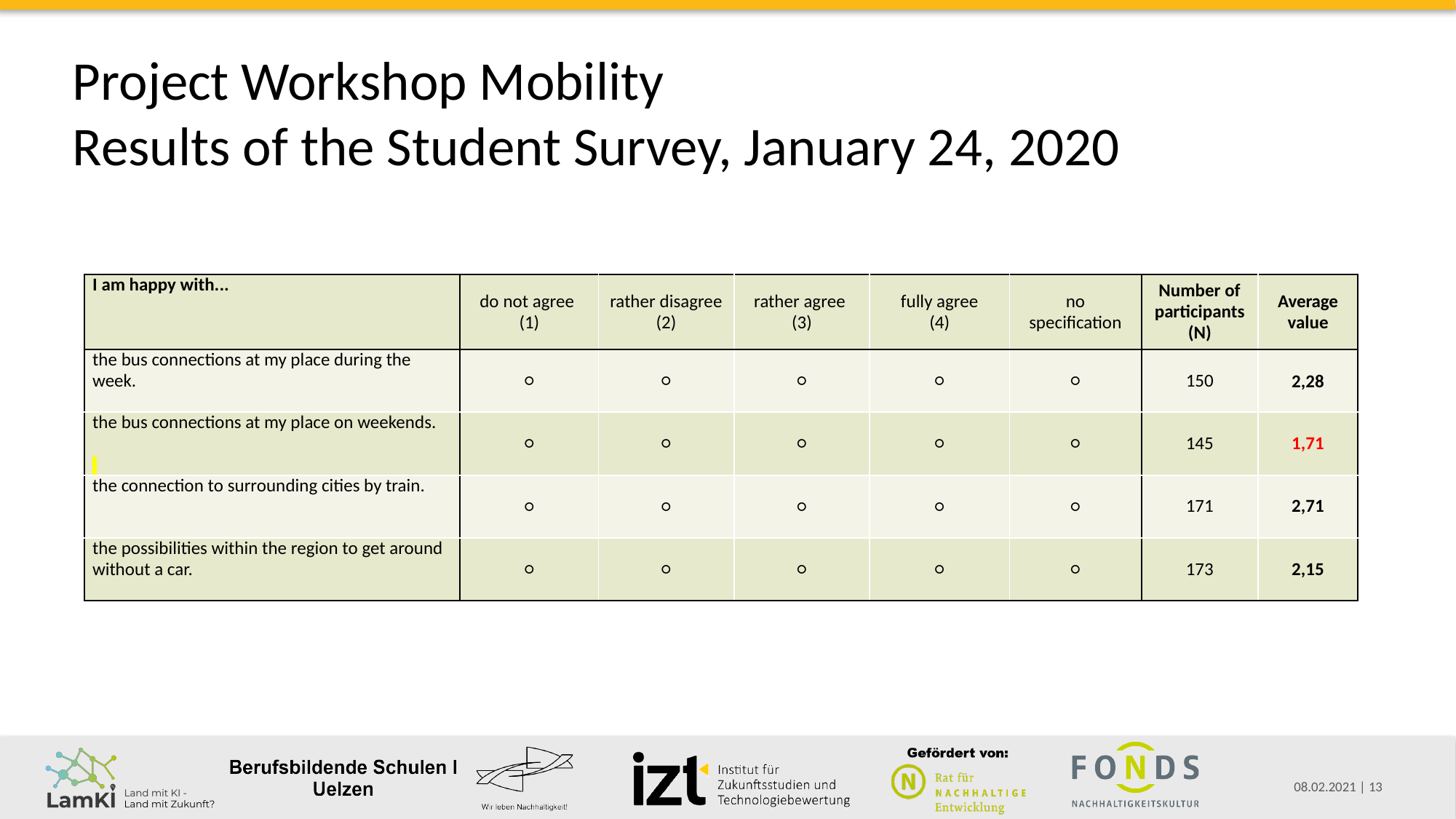

# Project Workshop Mobility Results of the Student Survey, January 24, 2020
| I am happy with... | do not agree (1) | rather disagree (2) | rather agree (3) | fully agree (4) | no specification | Number of participants (N) | Average value |
| --- | --- | --- | --- | --- | --- | --- | --- |
| the bus connections at my place during the week. | ○ | ○ | ○ | ○ | ○ | 150 | 2,28 |
| the bus connections at my place on weekends. | ○ | ○ | ○ | ○ | ○ | 145 | 1,71 |
| the connection to surrounding cities by train. | ○ | ○ | ○ | ○ | ○ | 171 | 2,71 |
| the possibilities within the region to get around without a car. | ○ | ○ | ○ | ○ | ○ | 173 | 2,15 |
08.02.2021 | 13